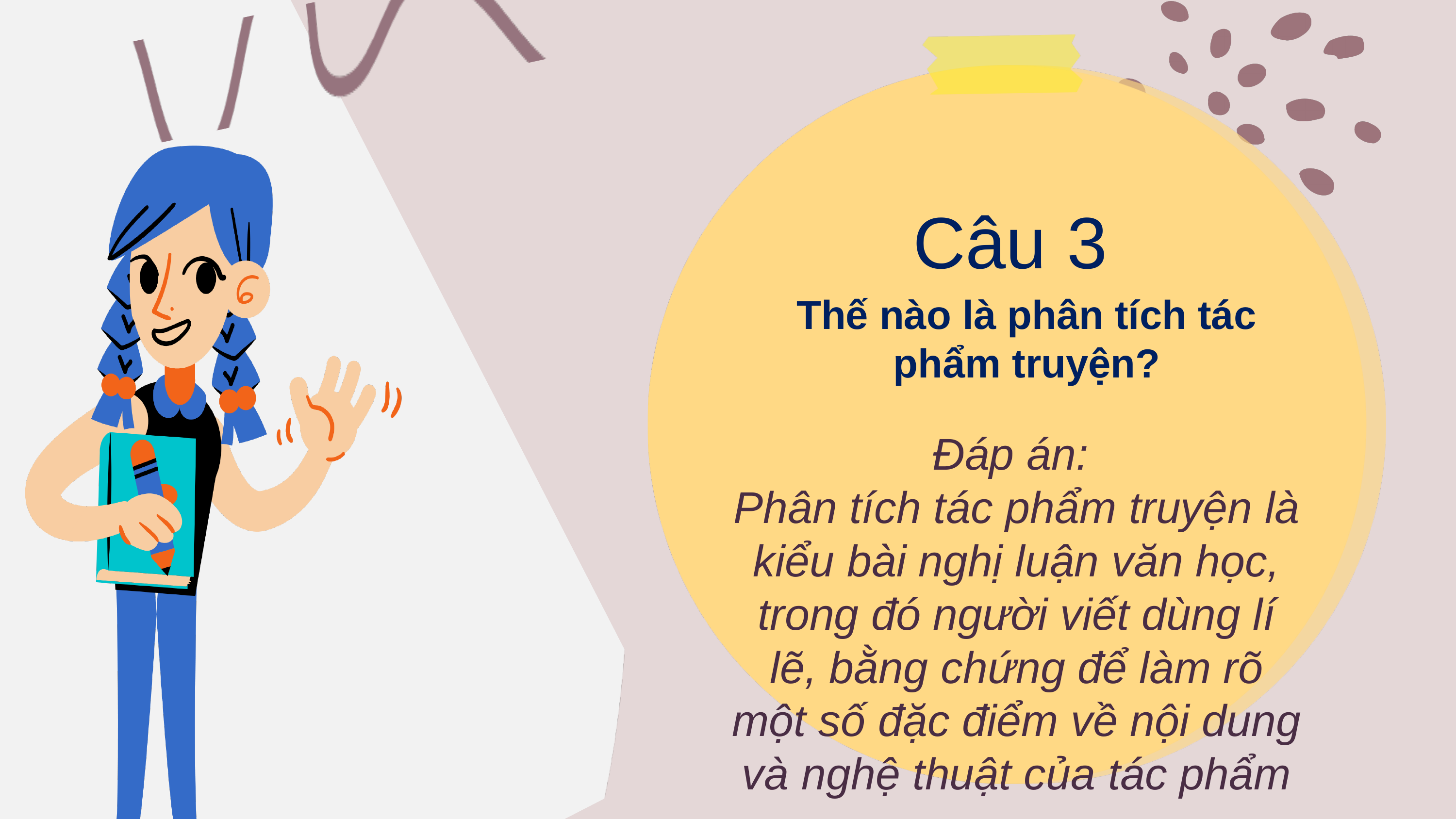

Câu 3
Thế nào là phân tích tác phẩm truyện?

Đáp án:
Phân tích tác phẩm truyện là kiểu bài nghị luận văn học, trong đó người viết dùng lí lẽ, bằng chứng để làm rõ một số đặc điểm về nội dung và nghệ thuật của tác phẩm